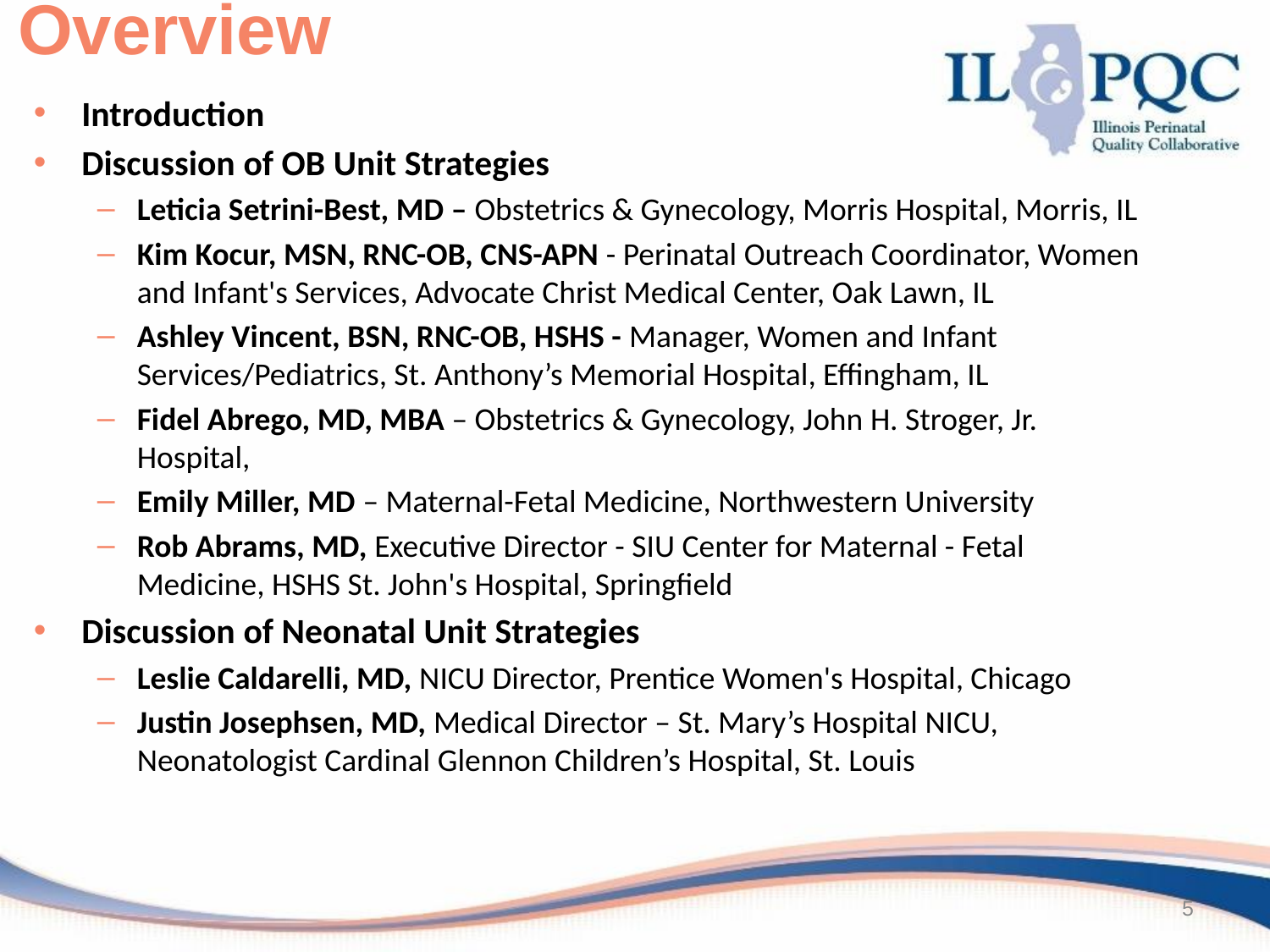

# Overview
Introduction
Discussion of OB Unit Strategies
Leticia Setrini-Best, MD – Obstetrics & Gynecology, Morris Hospital, Morris, IL
Kim Kocur, MSN, RNC-OB, CNS-APN - Perinatal Outreach Coordinator, Women and Infant's Services, Advocate Christ Medical Center, Oak Lawn, IL
Ashley Vincent, BSN, RNC-OB, HSHS - Manager, Women and Infant Services/Pediatrics, St. Anthony’s Memorial Hospital, Effingham, IL
Fidel Abrego, MD, MBA – Obstetrics & Gynecology, John H. Stroger, Jr. Hospital,
Emily Miller, MD – Maternal-Fetal Medicine, Northwestern University
Rob Abrams, MD, Executive Director - SIU Center for Maternal - Fetal Medicine, HSHS St. John's Hospital, Springfield
Discussion of Neonatal Unit Strategies
Leslie Caldarelli, MD, NICU Director, Prentice Women's Hospital, Chicago
Justin Josephsen, MD, Medical Director – St. Mary’s Hospital NICU, Neonatologist Cardinal Glennon Children’s Hospital, St. Louis

5